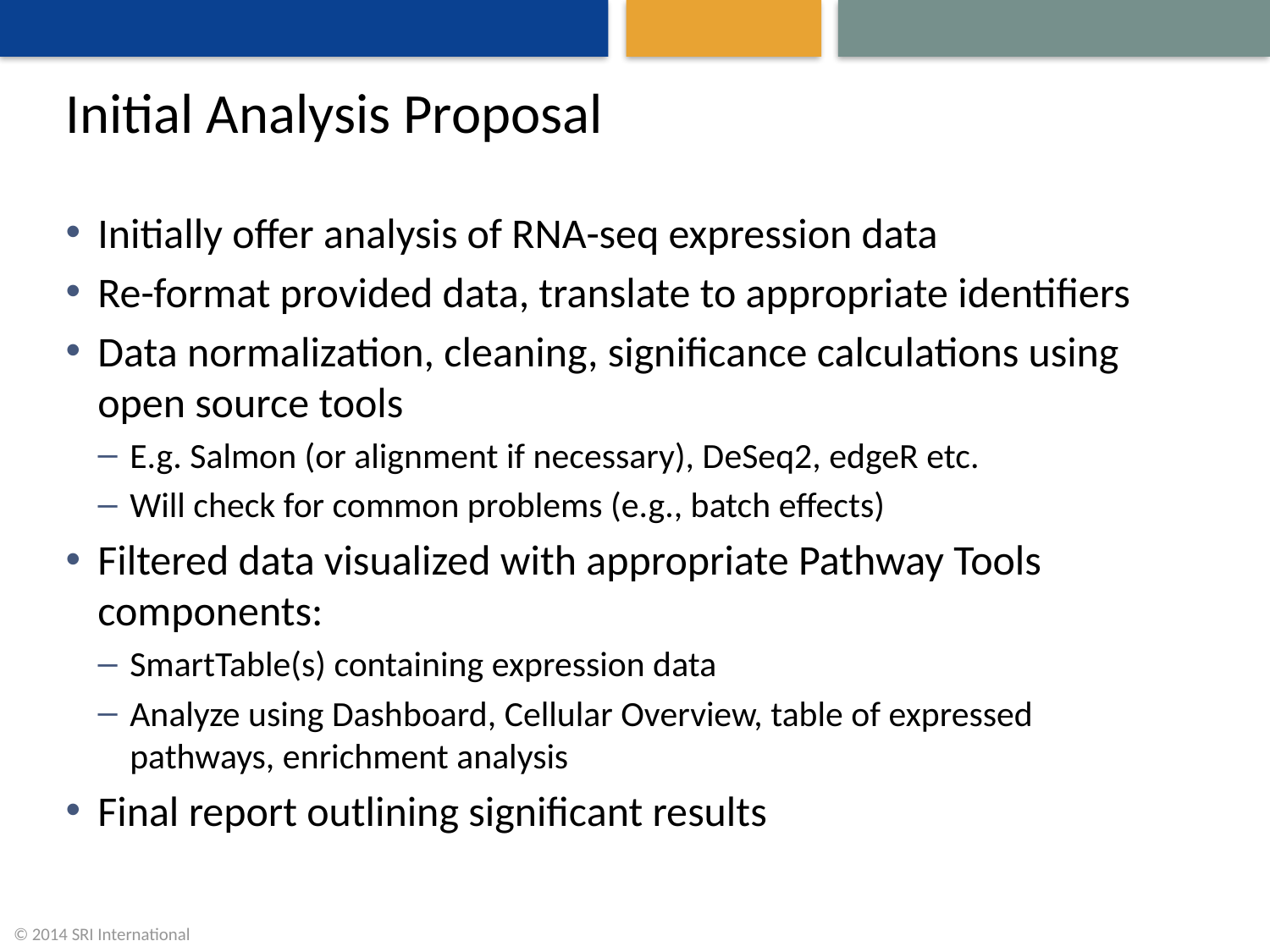

# Initial Analysis Proposal
Initially offer analysis of RNA-seq expression data
Re-format provided data, translate to appropriate identifiers
Data normalization, cleaning, significance calculations using open source tools
E.g. Salmon (or alignment if necessary), DeSeq2, edgeR etc.
Will check for common problems (e.g., batch effects)
Filtered data visualized with appropriate Pathway Tools components:
SmartTable(s) containing expression data
Analyze using Dashboard, Cellular Overview, table of expressed pathways, enrichment analysis
Final report outlining significant results